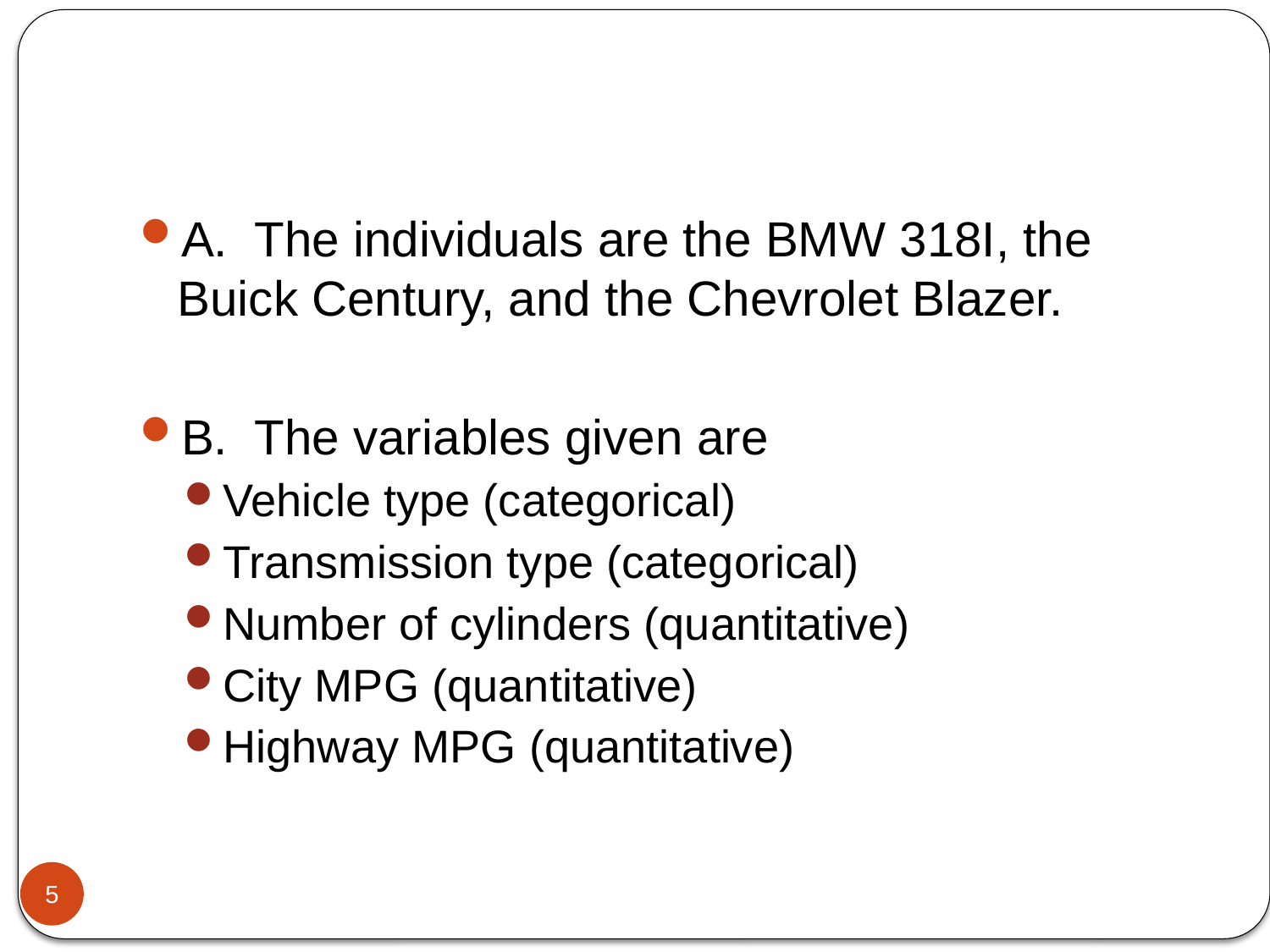

A.  The individuals are the BMW 318I, the Buick Century, and the Chevrolet Blazer.

B.  The variables given are
Vehicle type (categorical)
Transmission type (categorical)
Number of cylinders (quantitative)
City MPG (quantitative)
Highway MPG (quantitative)
5